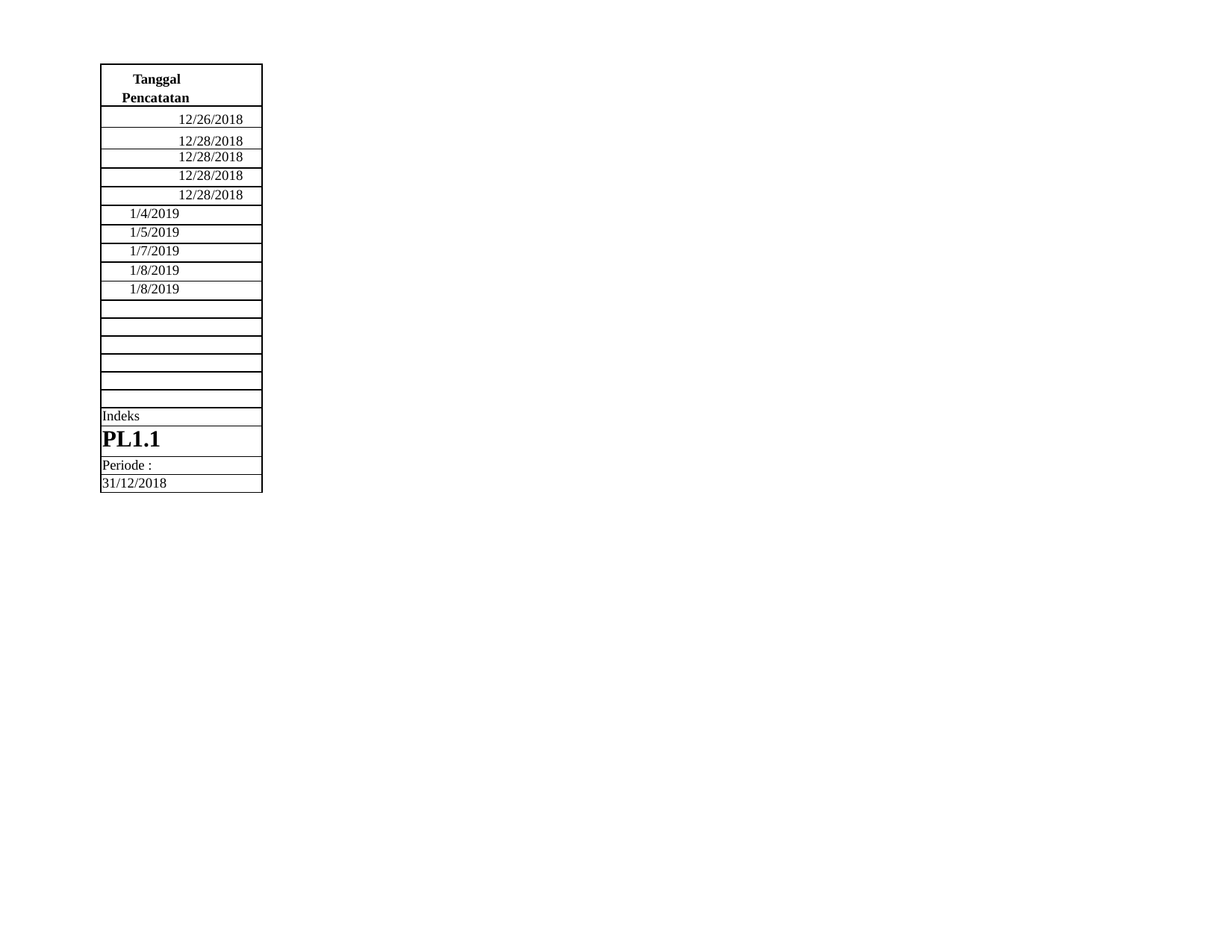

| Tanggal Pencatatan |
| --- |
| 12/26/2018 |
| 12/28/2018 |
| 12/28/2018 |
| 12/28/2018 |
| 12/28/2018 |
| 1/4/2019 |
| 1/5/2019 |
| 1/7/2019 |
| 1/8/2019 |
| 1/8/2019 |
|  |
|  |
|  |
|  |
|  |
|  |
| Indeks |
| PL1.1 |
| Periode : |
| 31/12/2018 |